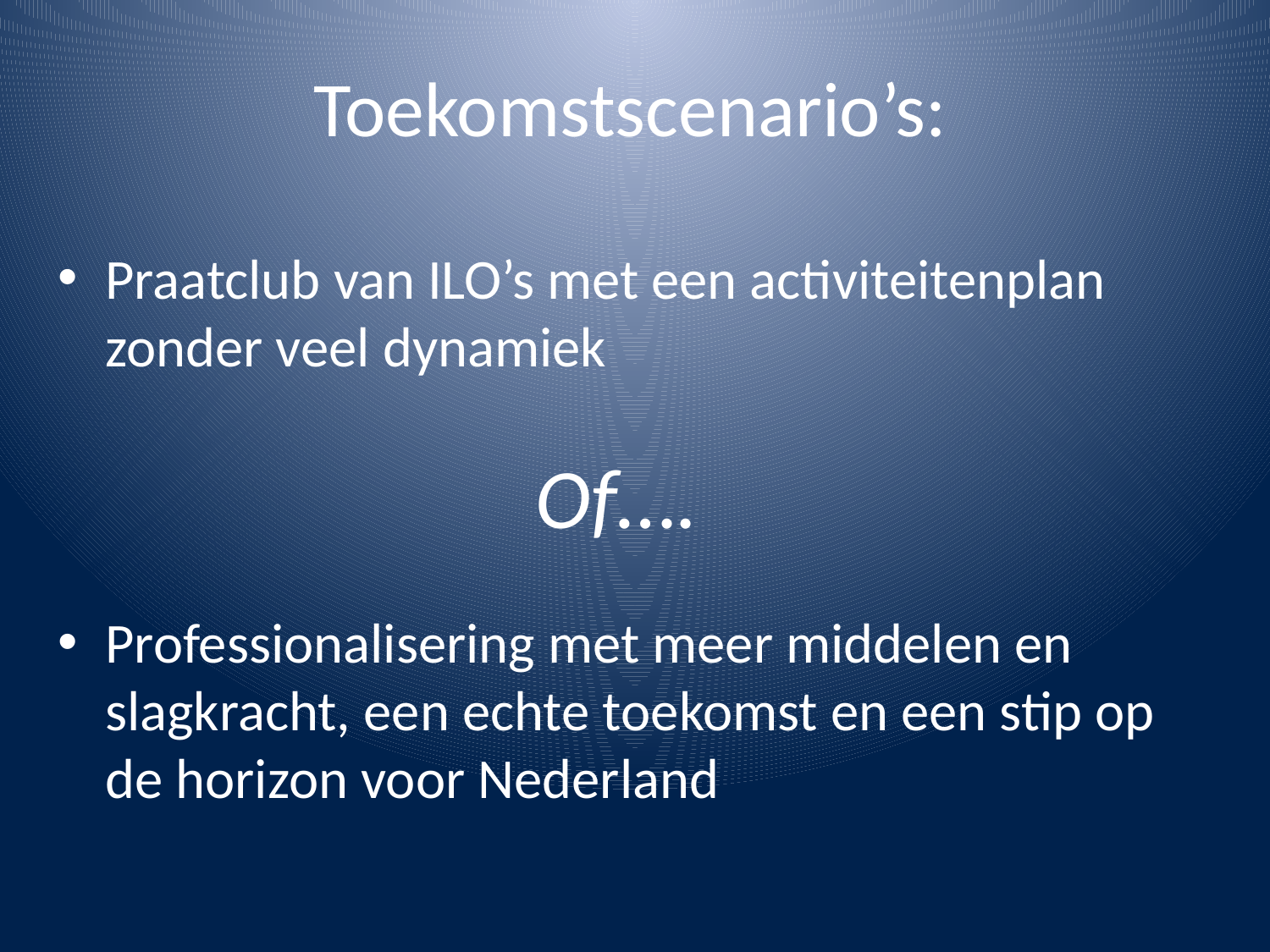

# Toekomstscenario’s:
Praatclub van ILO’s met een activiteitenplan zonder veel dynamiek

Of….

Professionalisering met meer middelen en slagkracht, een echte toekomst en een stip op de horizon voor Nederland